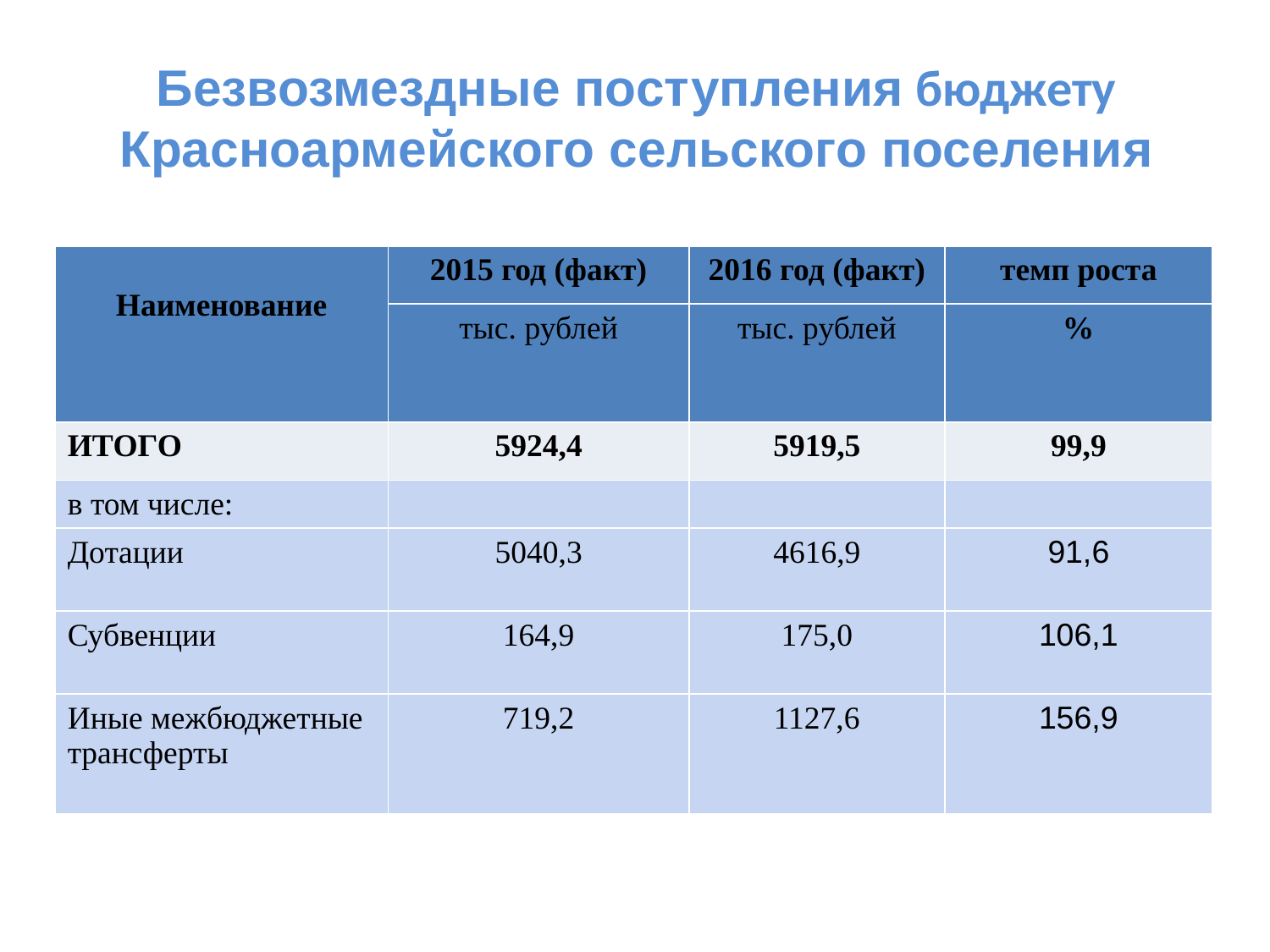

# Безвозмездные поступления бюджету Красноармейского сельского поселения
| Наименование | 2015 год (факт) | 2016 год (факт) | темп роста |
| --- | --- | --- | --- |
|  | тыс. рублей | тыс. рублей | % |
| ИТОГО | 5924,4 | 5919,5 | 99,9 |
| в том числе: |  |  |  |
| Дотации | 5040,3 | 4616,9 | 91,6 |
| Субвенции | 164,9 | 175,0 | 106,1 |
| Иные межбюджетные трансферты | 719,2 | 1127,6 | 156,9 |